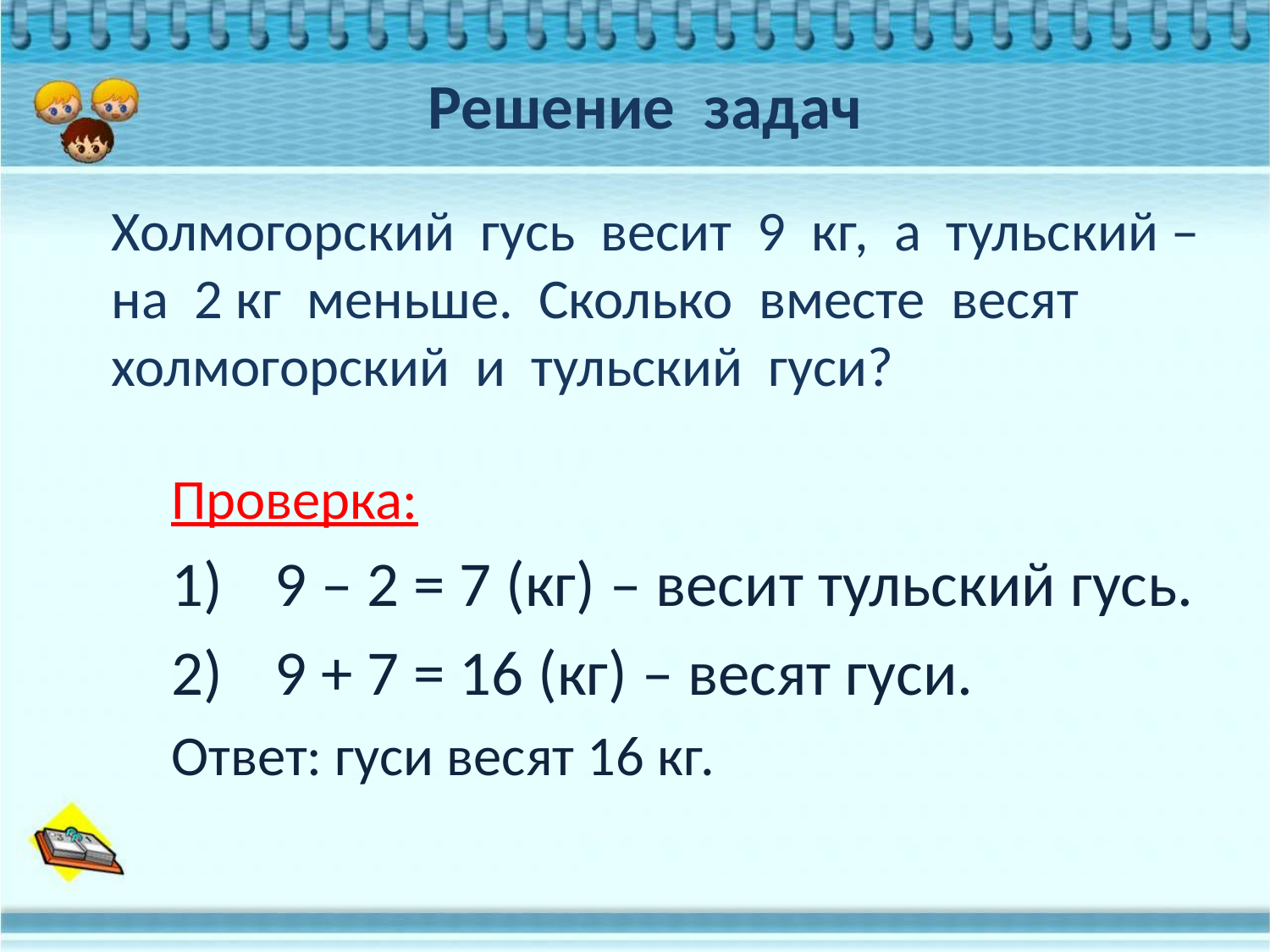

Решение  задач
Холмогорский  гусь  весит  9  кг,  а  тульский – на  2 кг  меньше.  Сколько  вместе  весят  холмогорский  и  тульский  гуси?
Проверка:
9 – 2 = 7 (кг) – весит тульский гусь.
9 + 7 = 16 (кг) – весят гуси.
Ответ: гуси весят 16 кг.